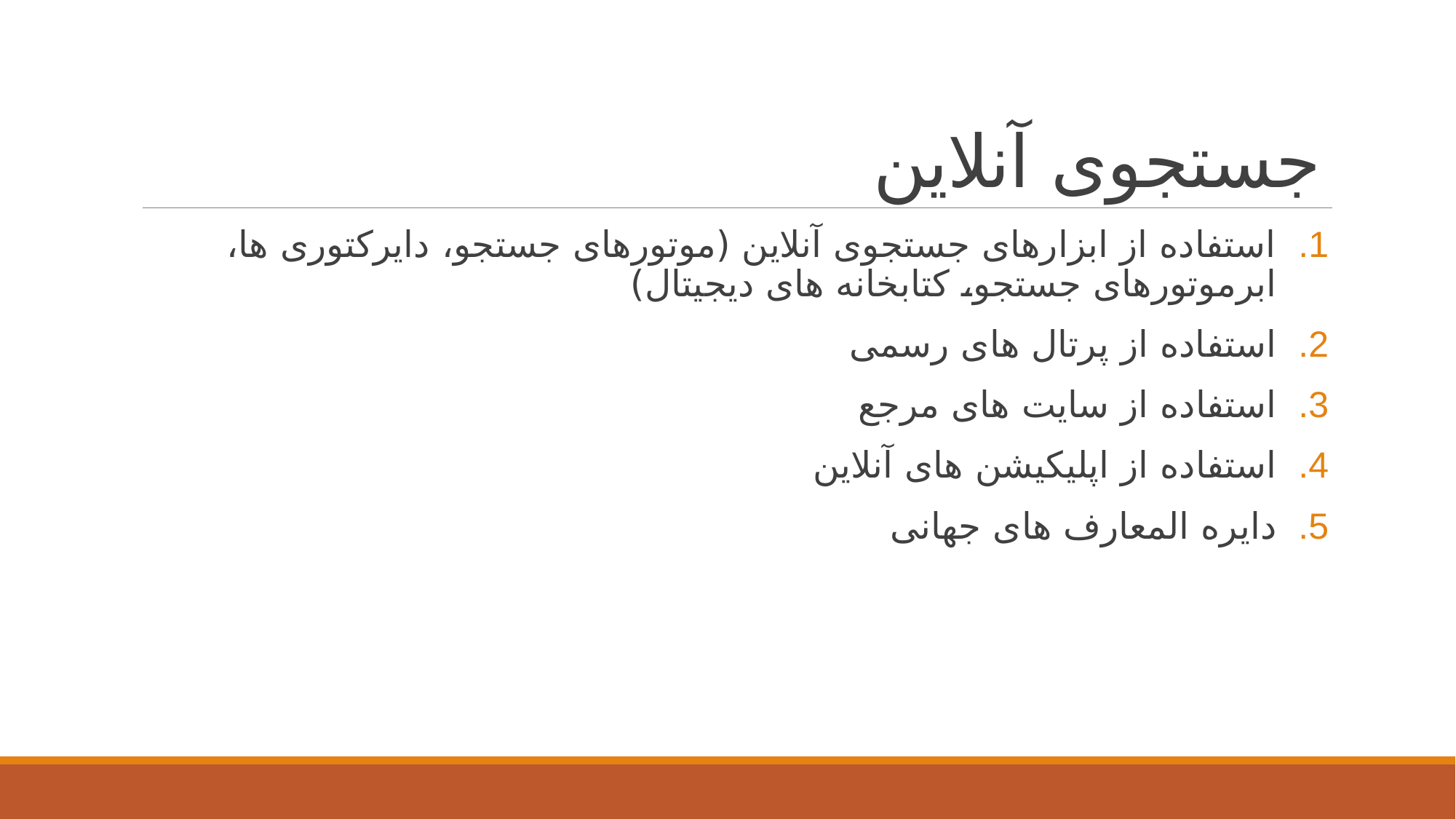

# جستجوی آنلاین
استفاده از ابزارهای جستجوی آنلاین (موتورهای جستجو، دایرکتوری ها، ابرموتورهای جستجو، کتابخانه های دیجیتال)
استفاده از پرتال های رسمی
استفاده از سایت های مرجع
استفاده از اپلیکیشن های آنلاین
دایره المعارف های جهانی